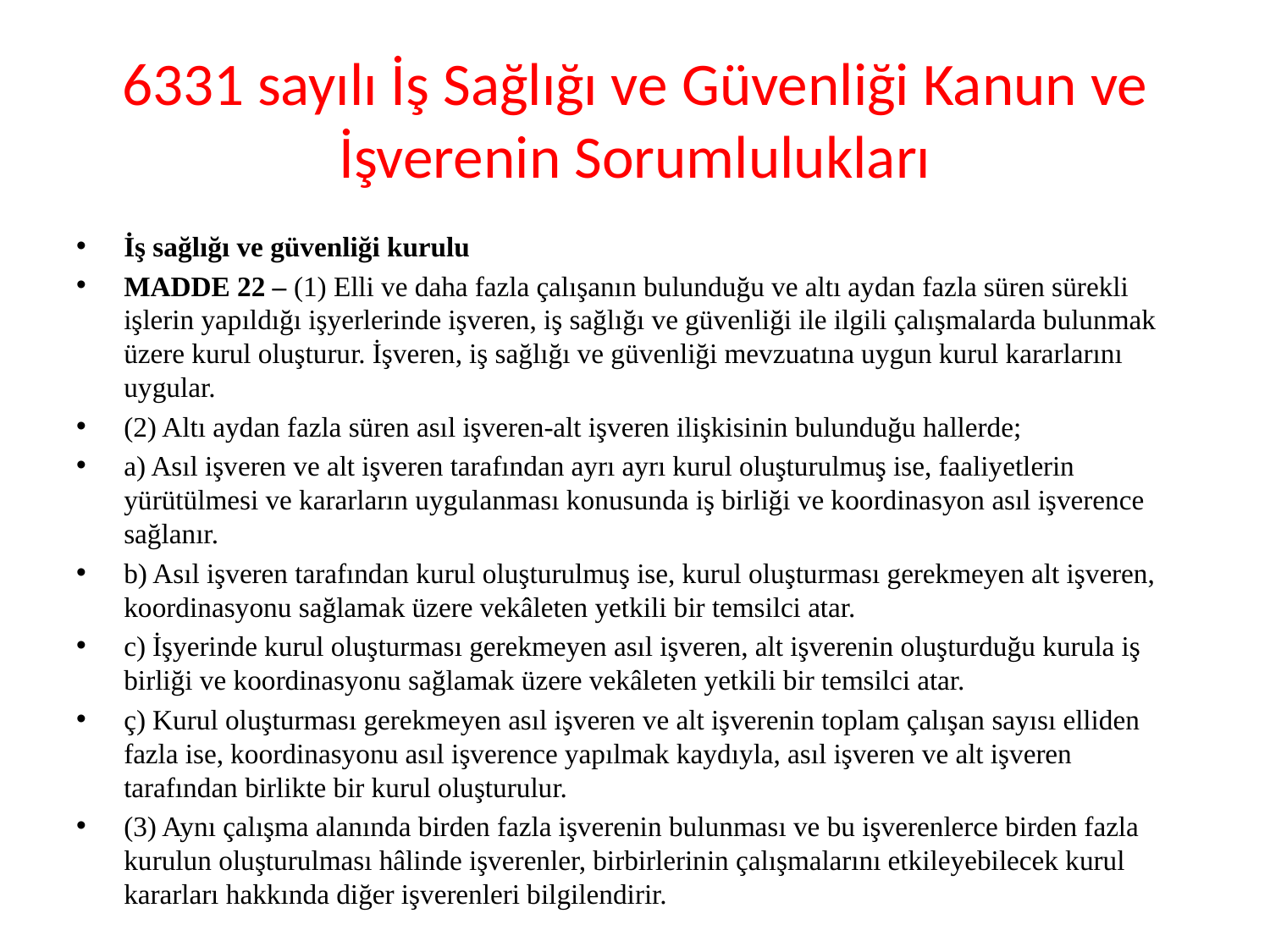

# 6331 sayılı İş Sağlığı ve Güvenliği Kanun ve İşverenin Sorumlulukları
İş sağlığı ve güvenliği kurulu
MADDE 22 – (1) Elli ve daha fazla çalışanın bulunduğu ve altı aydan fazla süren sürekli işlerin yapıldığı işyerlerinde işveren, iş sağlığı ve güvenliği ile ilgili çalışmalarda bulunmak üzere kurul oluşturur. İşveren, iş sağlığı ve güvenliği mevzuatına uygun kurul kararlarını uygular.
(2) Altı aydan fazla süren asıl işveren-alt işveren ilişkisinin bulunduğu hallerde;
a) Asıl işveren ve alt işveren tarafından ayrı ayrı kurul oluşturulmuş ise, faaliyetlerin yürütülmesi ve kararların uygulanması konusunda iş birliği ve koordinasyon asıl işverence sağlanır.
b) Asıl işveren tarafından kurul oluşturulmuş ise, kurul oluşturması gerekmeyen alt işveren, koordinasyonu sağlamak üzere vekâleten yetkili bir temsilci atar.
c) İşyerinde kurul oluşturması gerekmeyen asıl işveren, alt işverenin oluşturduğu kurula iş birliği ve koordinasyonu sağlamak üzere vekâleten yetkili bir temsilci atar.
ç) Kurul oluşturması gerekmeyen asıl işveren ve alt işverenin toplam çalışan sayısı elliden fazla ise, koordinasyonu asıl işverence yapılmak kaydıyla, asıl işveren ve alt işveren tarafından birlikte bir kurul oluşturulur.
(3) Aynı çalışma alanında birden fazla işverenin bulunması ve bu işverenlerce birden fazla kurulun oluşturulması hâlinde işverenler, birbirlerinin çalışmalarını etkileyebilecek kurul kararları hakkında diğer işverenleri bilgilendirir.